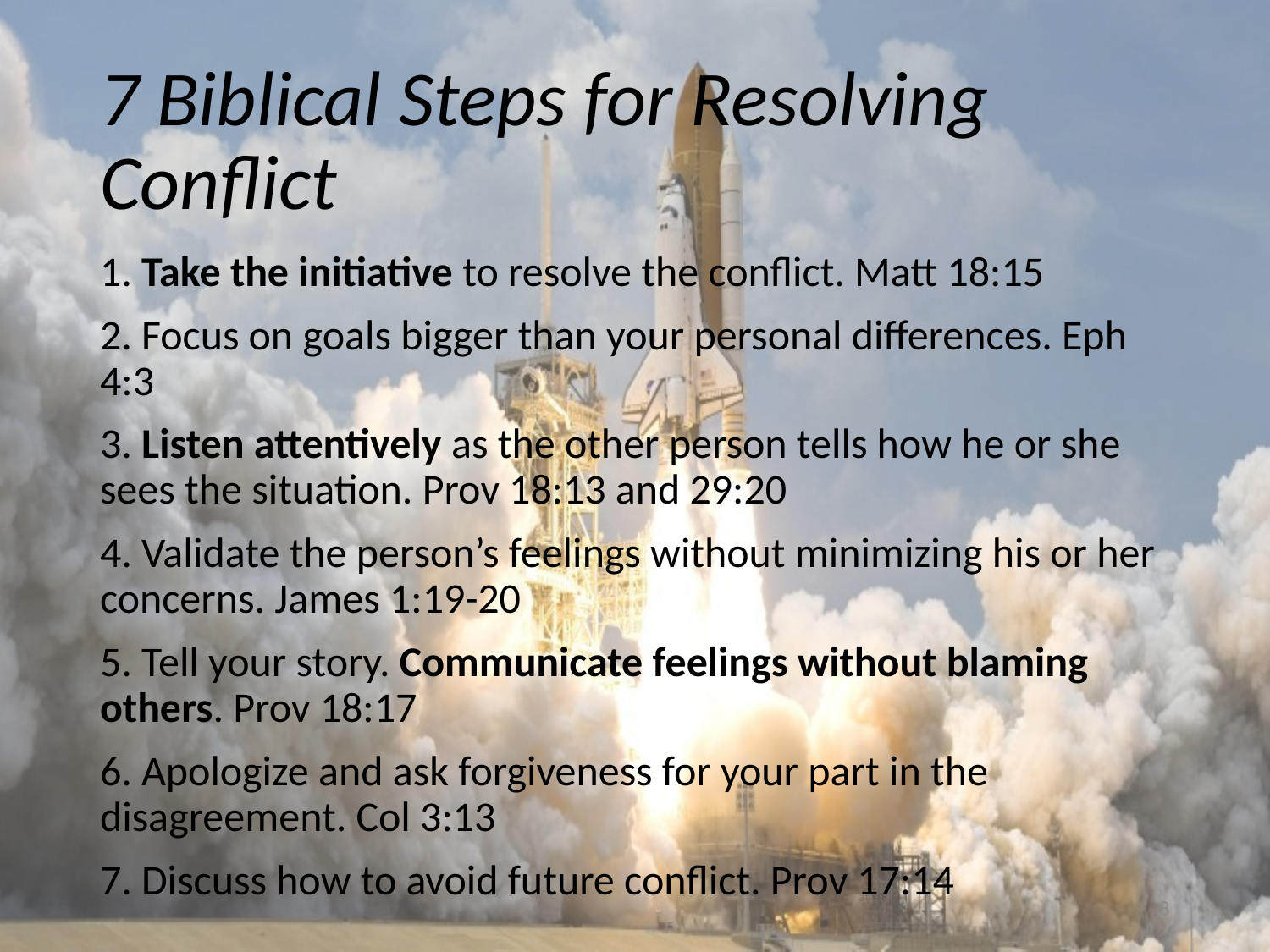

# 7 Biblical Steps for Resolving Conflict
1. Take the initiative to resolve the conflict. Matt 18:15
2. Focus on goals bigger than your personal differences. Eph 4:3
3. Listen attentively as the other person tells how he or she sees the situation. Prov 18:13 and 29:20
4. Validate the person’s feelings without minimizing his or her concerns. James 1:19-20
5. Tell your story. Communicate feelings without blaming others. Prov 18:17
6. Apologize and ask forgiveness for your part in the disagreement. Col 3:13
7. Discuss how to avoid future conflict. Prov 17:14
8